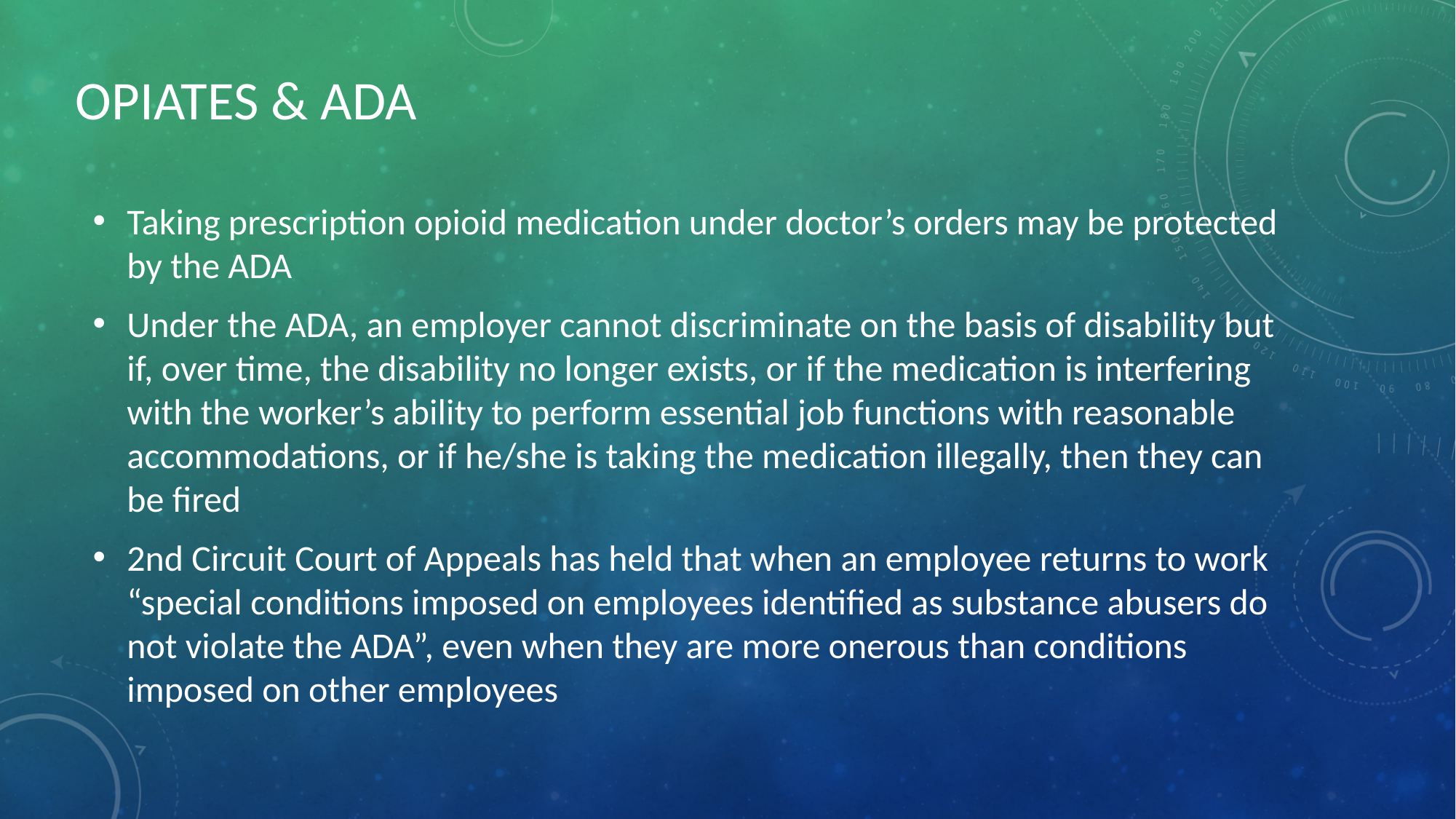

# Opiates & ADA
Taking prescription opioid medication under doctor’s orders may be protected by the ADA
Under the ADA, an employer cannot discriminate on the basis of disability but if, over time, the disability no longer exists, or if the medication is interfering with the worker’s ability to perform essential job functions with reasonable accommodations, or if he/she is taking the medication illegally, then they can be fired
2nd Circuit Court of Appeals has held that when an employee returns to work “special conditions imposed on employees identified as substance abusers do not violate the ADA”, even when they are more onerous than conditions imposed on other employees